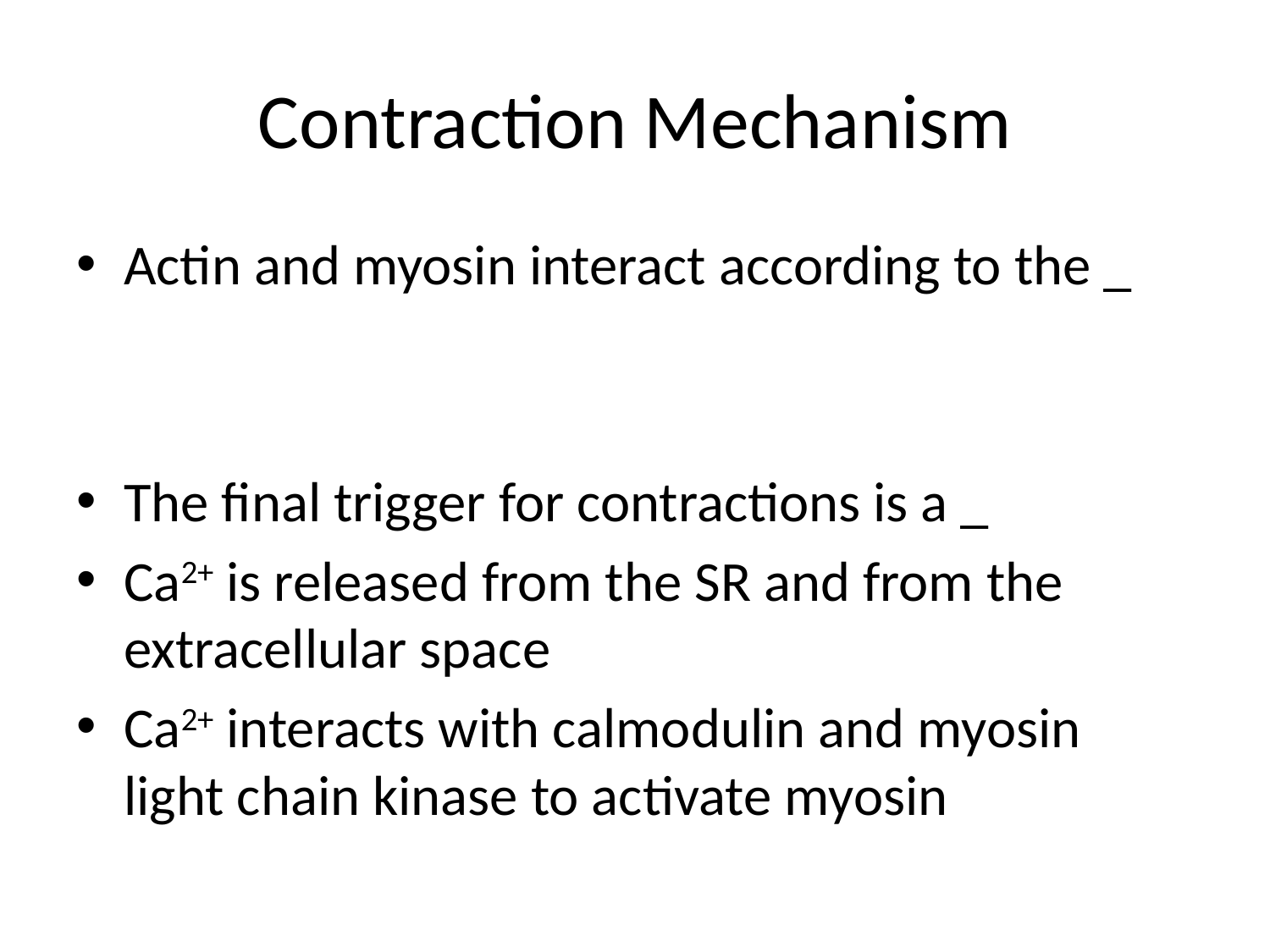

# Contraction Mechanism
Actin and myosin interact according to the _

The final trigger for contractions is a _
Ca2+ is released from the SR and from the extracellular space
Ca2+ interacts with calmodulin and myosin light chain kinase to activate myosin